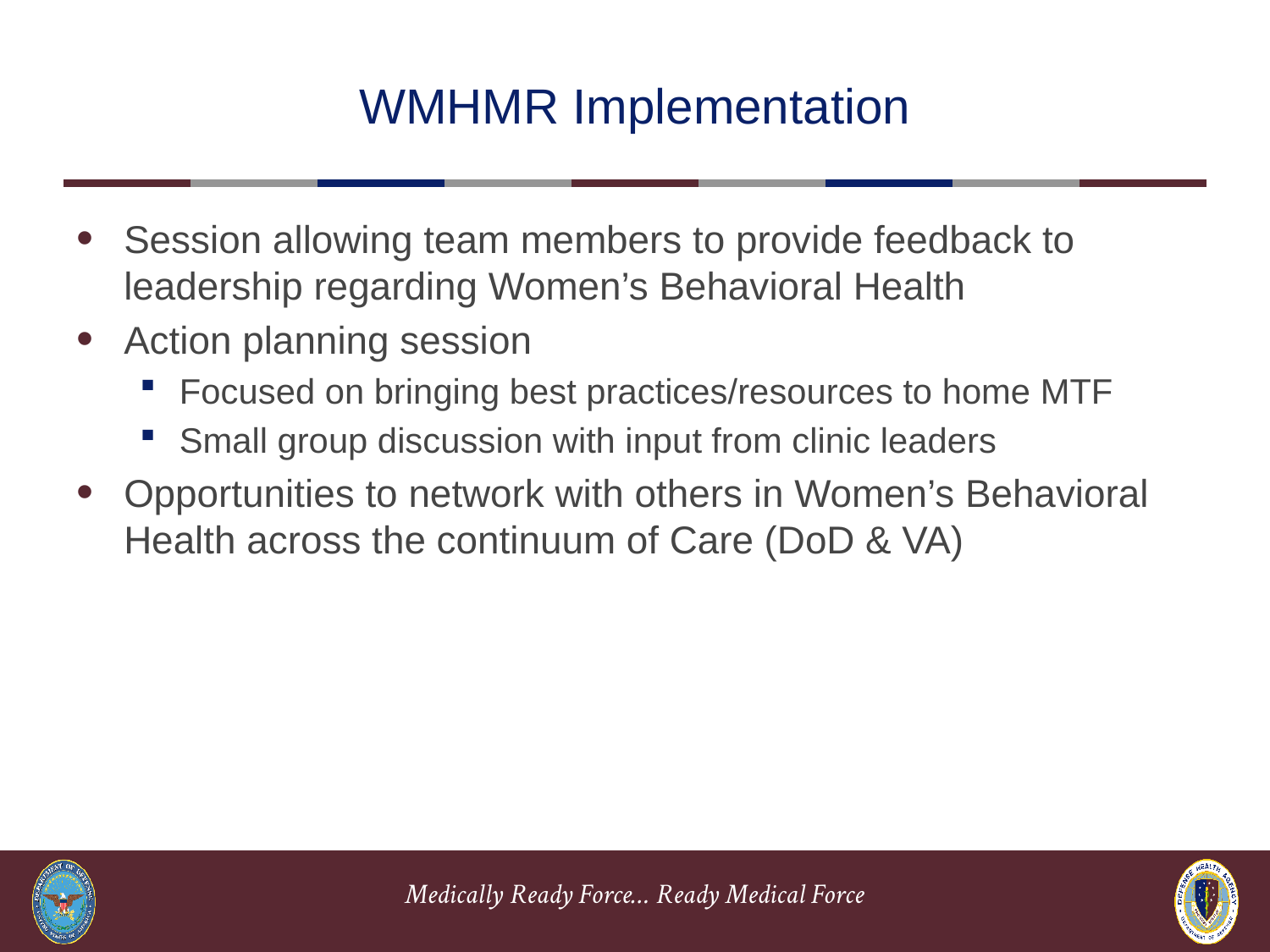

# WMHMR Implementation
Session allowing team members to provide feedback to leadership regarding Women’s Behavioral Health
Action planning session
Focused on bringing best practices/resources to home MTF
Small group discussion with input from clinic leaders
Opportunities to network with others in Women’s Behavioral Health across the continuum of Care (DoD & VA)